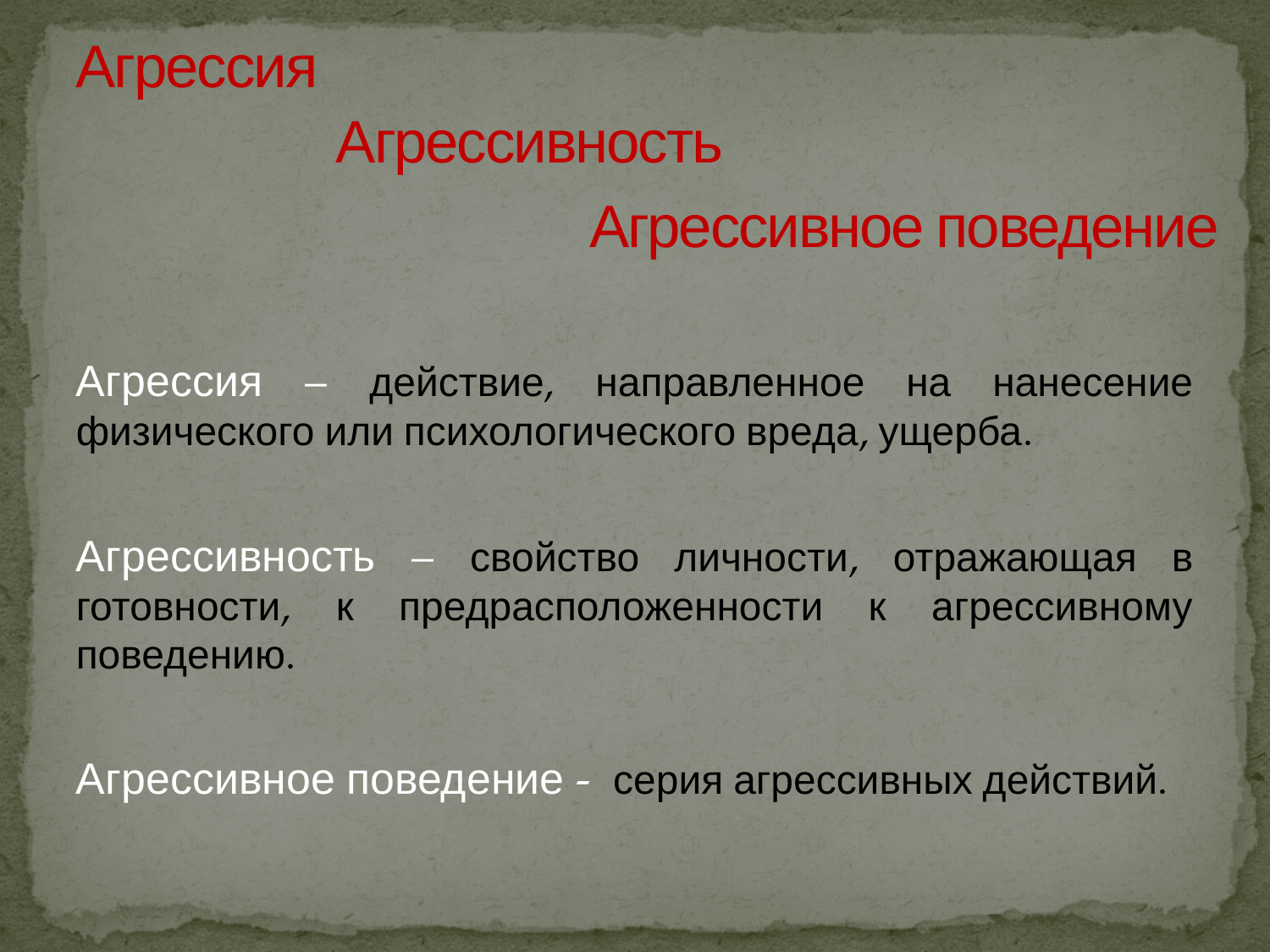

# Агрессия
Агрессивность
Агрессивное поведение
Агрессия – действие, направленное на нанесение физического или психологического вреда, ущерба.

Агрессивность – свойство личности, отражающая в готовности, к предрасположенности к агрессивному поведению.

Агрессивное поведение -  серия агрессивных действий.